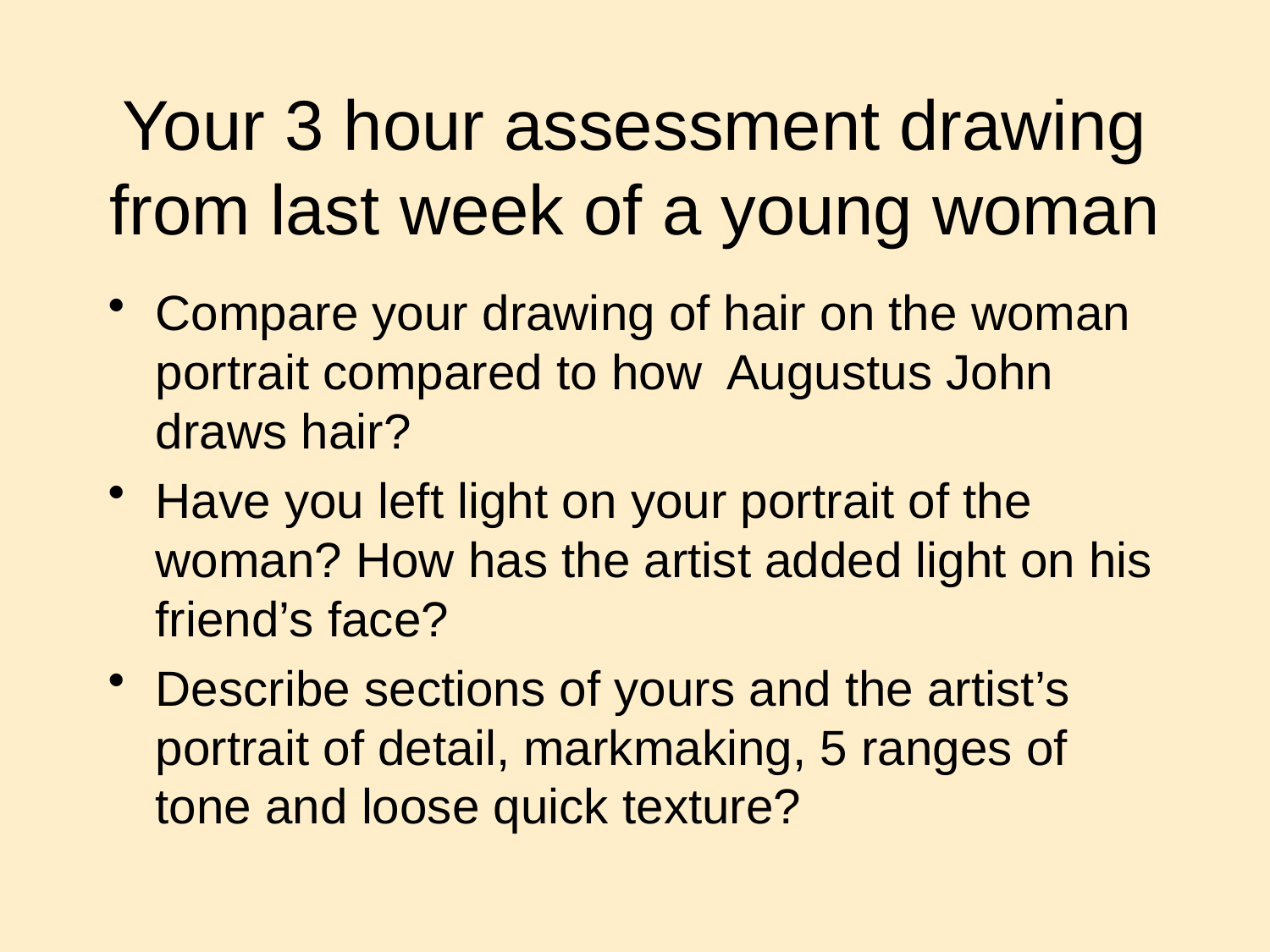

# Your 3 hour assessment drawing from last week of a young woman
Compare your drawing of hair on the woman portrait compared to how  Augustus John draws hair?
Have you left light on your portrait of the woman? How has the artist added light on his friend’s face?
Describe sections of yours and the artist’s portrait of detail, markmaking, 5 ranges of tone and loose quick texture?